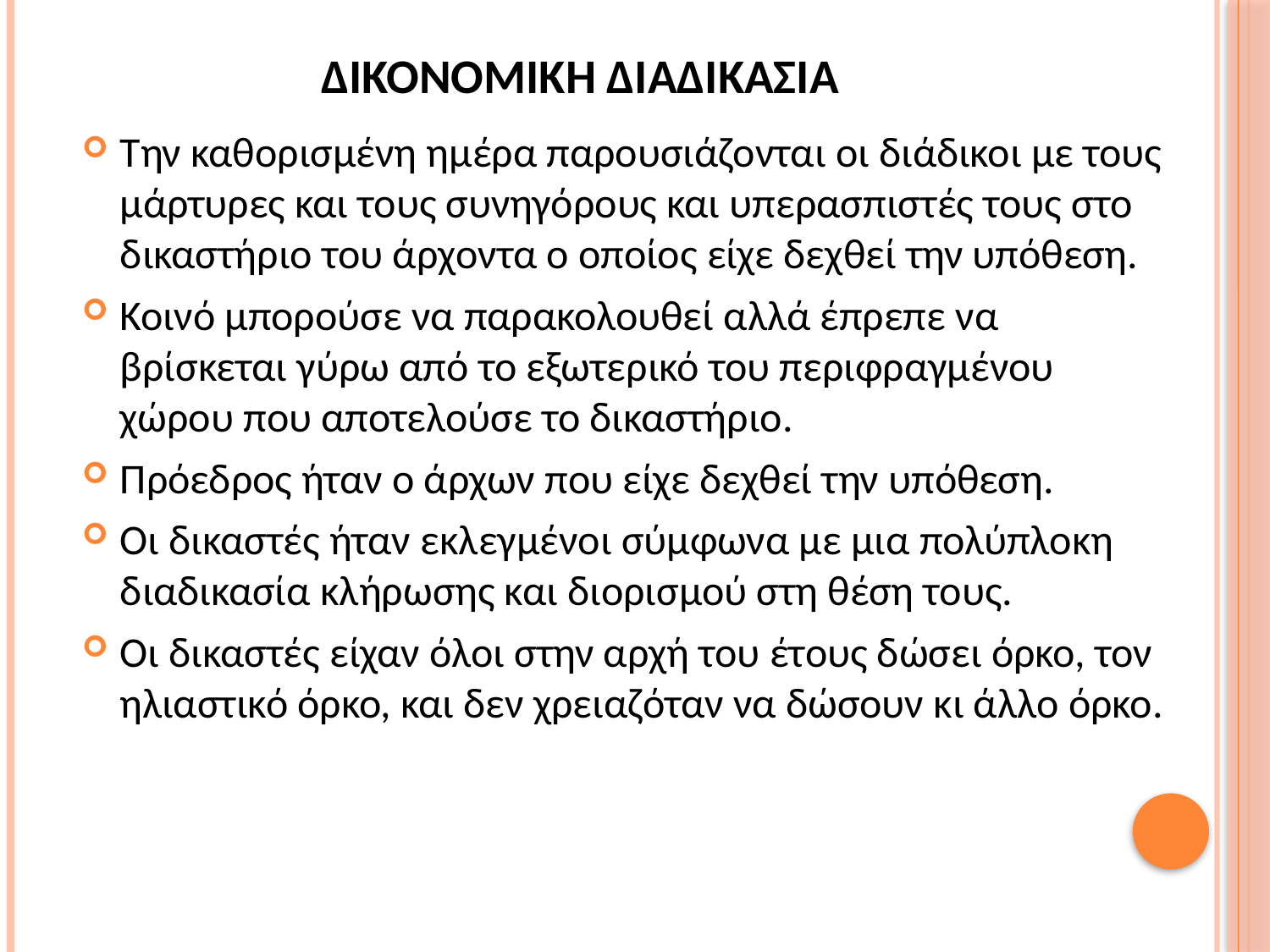

# ΔΙΚΟΝΟΜΙΚΗ ΔΙΑΔΙΚΑΣΙΑ
Την καθορισμένη ημέρα παρουσιάζονται οι διάδικοι με τους μάρτυρες και τους συνηγόρους και υπερασπιστές τους στο δικαστήριο του άρχοντα ο οποίος είχε δεχθεί την υπόθεση.
Κοινό μπορούσε να παρακολουθεί αλλά έπρεπε να βρίσκεται γύρω από το εξωτερικό του περιφραγμένου χώρου που αποτελούσε το δικαστήριο.
Πρόεδρος ήταν ο άρχων που είχε δεχθεί την υπόθεση.
Οι δικαστές ήταν εκλεγμένοι σύμφωνα με μια πολύπλοκη διαδικασία κλήρωσης και διορισμού στη θέση τους.
Οι δικαστές είχαν όλοι στην αρχή του έτους δώσει όρκο, τον ηλιαστικό όρκο, και δεν χρειαζόταν να δώσουν κι άλλο όρκο.